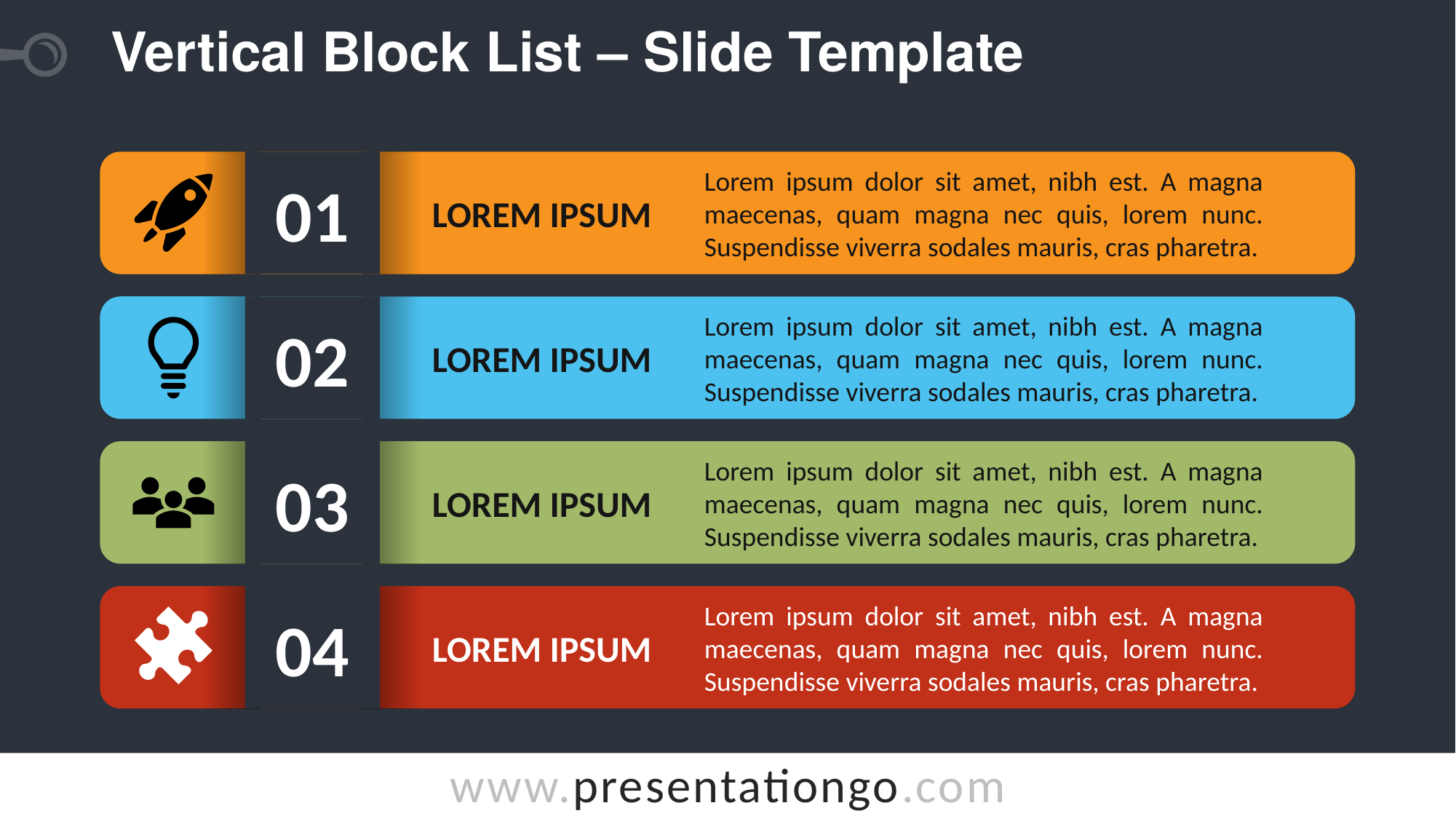

# Vertical Block List – Slide Template

01

Lorem ipsum dolor sit amet, nibh est. A magna maecenas, quam magna nec quis, lorem nunc. Suspendisse viverra sodales mauris, cras pharetra.
Lorem Ipsum

02

Lorem ipsum dolor sit amet, nibh est. A magna maecenas, quam magna nec quis, lorem nunc. Suspendisse viverra sodales mauris, cras pharetra.
Lorem Ipsum

03

Lorem ipsum dolor sit amet, nibh est. A magna maecenas, quam magna nec quis, lorem nunc. Suspendisse viverra sodales mauris, cras pharetra.
Lorem Ipsum

04

Lorem ipsum dolor sit amet, nibh est. A magna maecenas, quam magna nec quis, lorem nunc. Suspendisse viverra sodales mauris, cras pharetra.
Lorem Ipsum